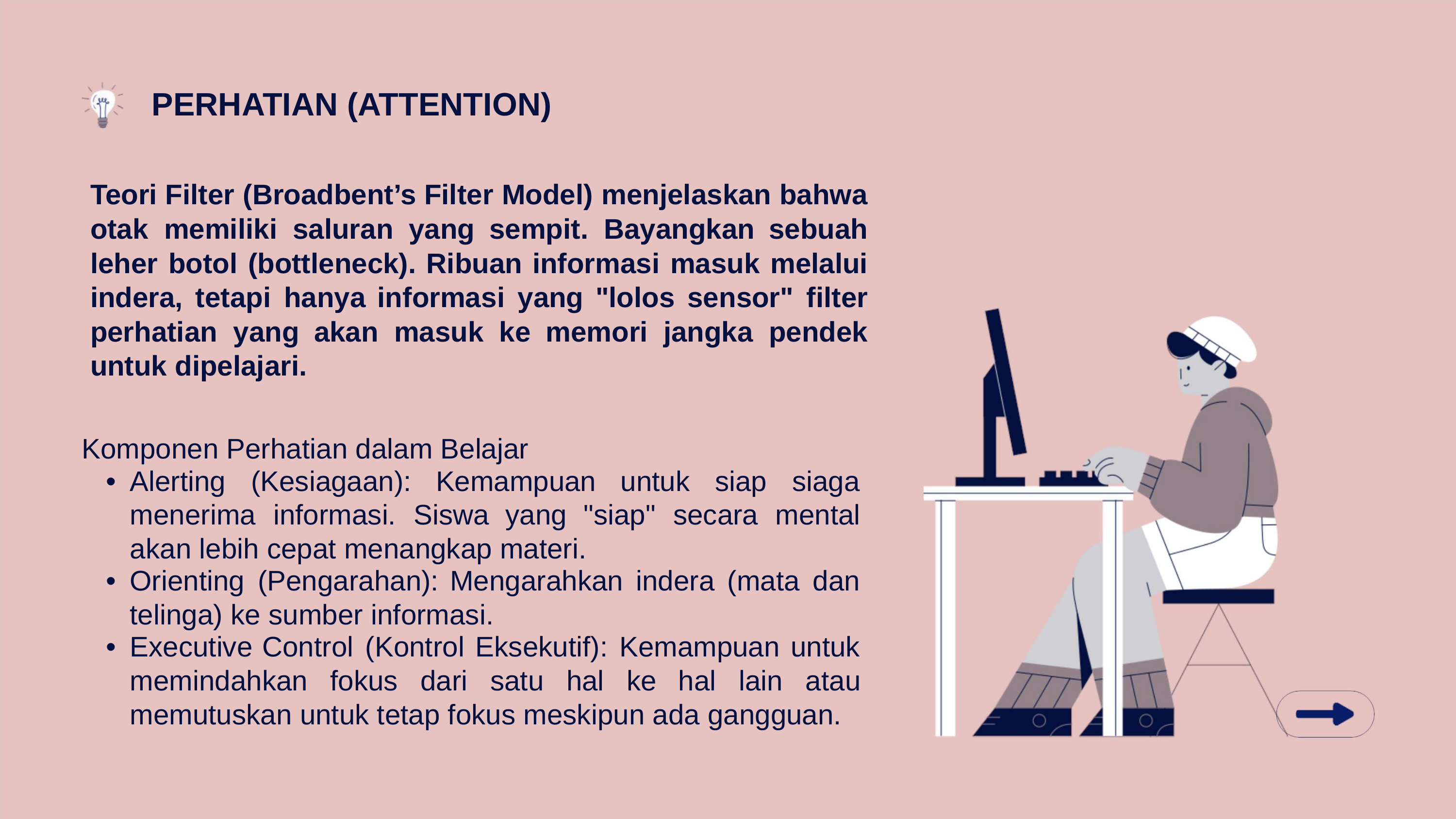

PERHATIAN (ATTENTION)
Teori Filter (Broadbent’s Filter Model) menjelaskan bahwa
otak memiliki saluran yang sempit. Bayangkan sebuah
leher botol (bottleneck). Ribuan informasi masuk melalui
indera, tetapi hanya informasi yang "lolos sensor" filter
perhatian yang akan masuk ke memori jangka pendek
untuk dipelajari.
Komponen Perhatian dalam Belajar
• Alerting (Kesiagaan): Kemampuan untuk siap siaga
menerima informasi. Siswa yang "siap" secara mental
akan lebih cepat menangkap materi.
• Orienting (Pengarahan): Mengarahkan indera (mata dan
telinga) ke sumber informasi.
• Executive Control (Kontrol Eksekutif): Kemampuan untuk
memindahkan fokus dari satu hal ke hal lain atau
memutuskan untuk tetap fokus meskipun ada gangguan.